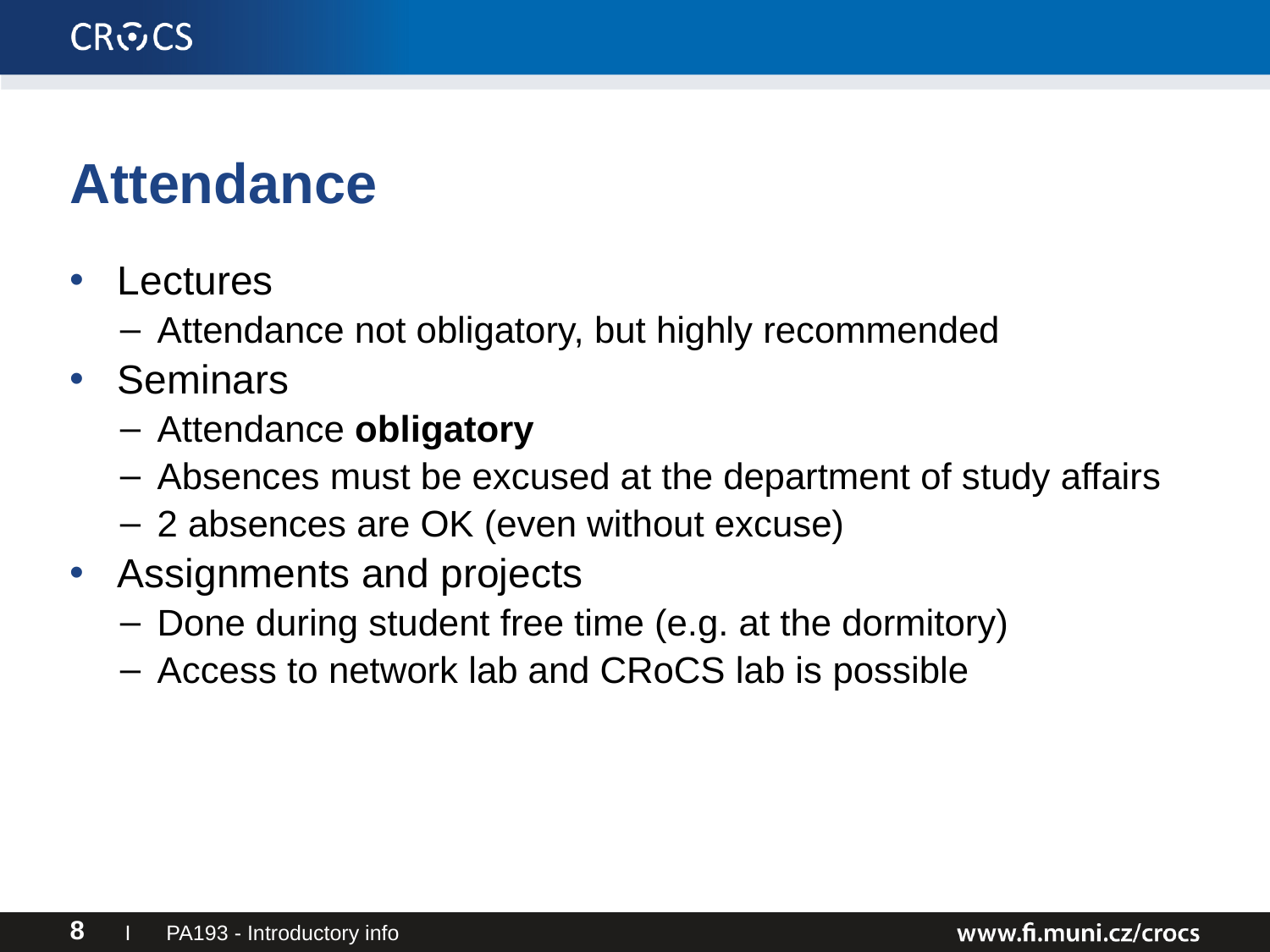

# Attendance
Lectures
Attendance not obligatory, but highly recommended
Seminars
Attendance obligatory
Absences must be excused at the department of study affairs
2 absences are OK (even without excuse)
Assignments and projects
Done during student free time (e.g. at the dormitory)
Access to network lab and CRoCS lab is possible
I      PA193 - Introductory info
8